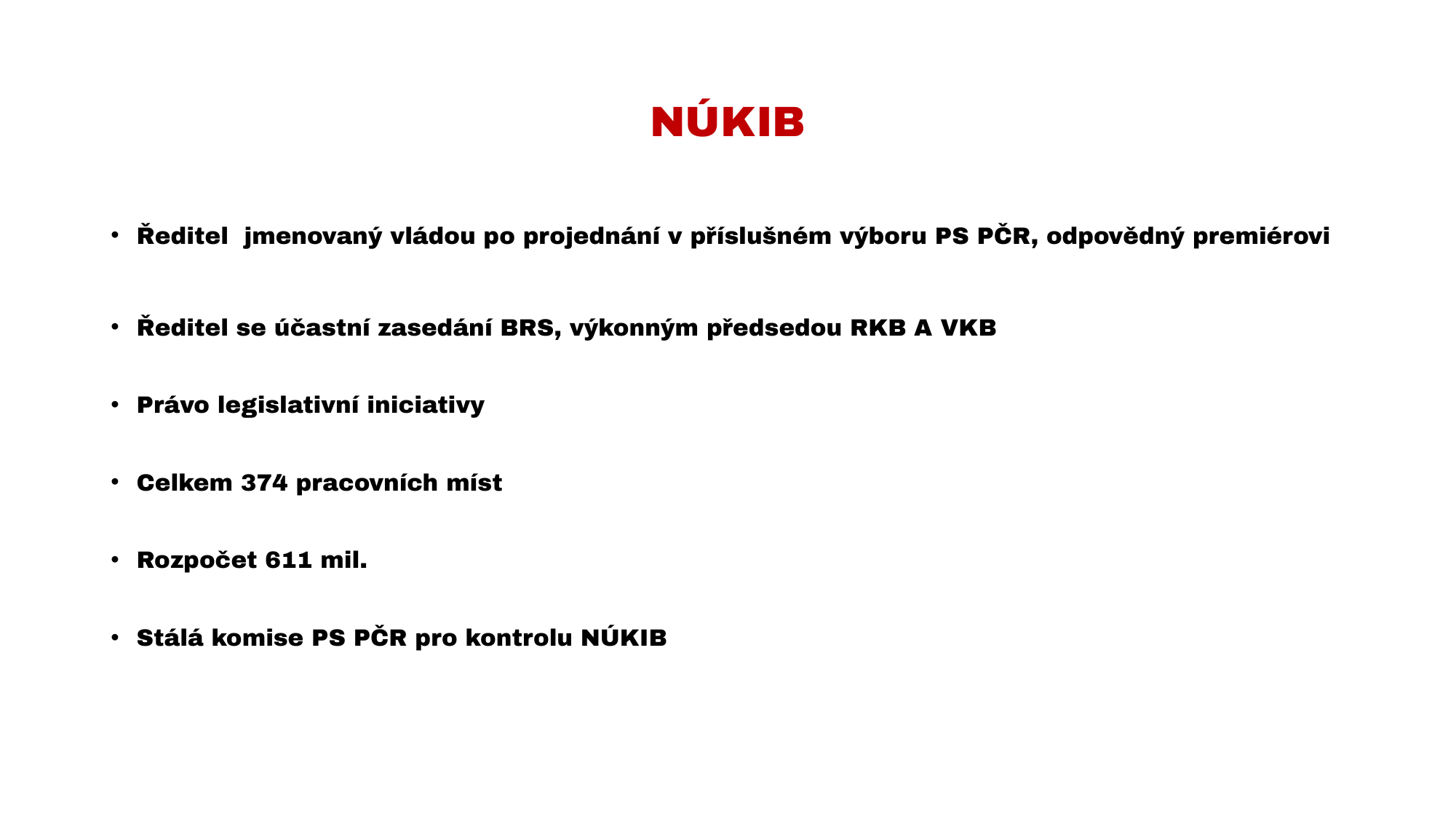

# NÚKIB
Ředitel  jmenovaný vládou po projednání v příslušném výboru PS PČR, odpovědný premiérovi

Ředitel se účastní zasedání BRS, výkonným předsedou RKB A VKB

Právo legislativní iniciativy

Celkem 374 pracovních míst

Rozpočet 611 mil.

Stálá komise PS PČR pro kontrolu NÚKIB